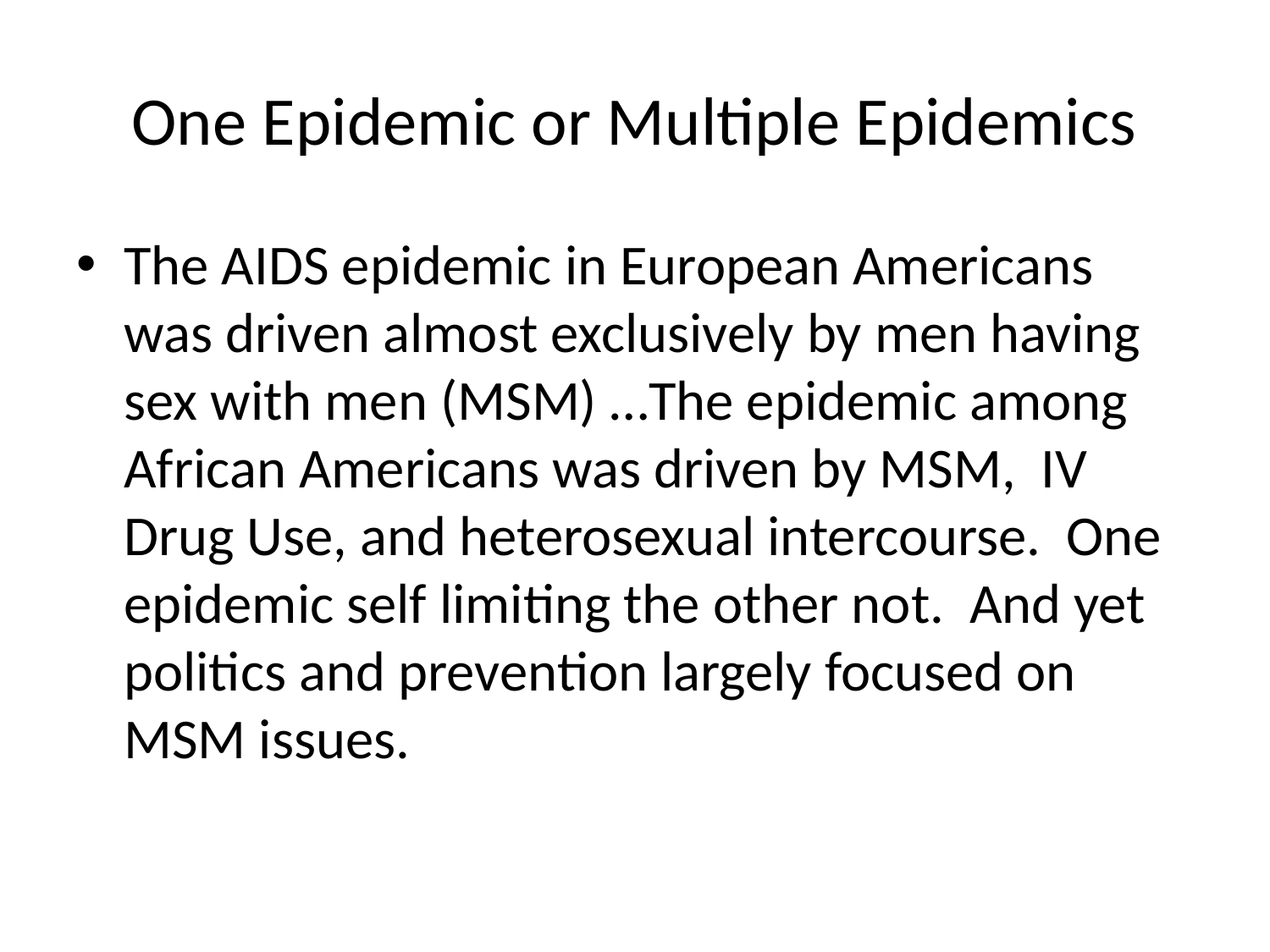

# One Epidemic or Multiple Epidemics
The AIDS epidemic in European Americans was driven almost exclusively by men having sex with men (MSM) …The epidemic among African Americans was driven by MSM,  IV Drug Use, and heterosexual intercourse.  One epidemic self limiting the other not.  And yet politics and prevention largely focused on MSM issues.